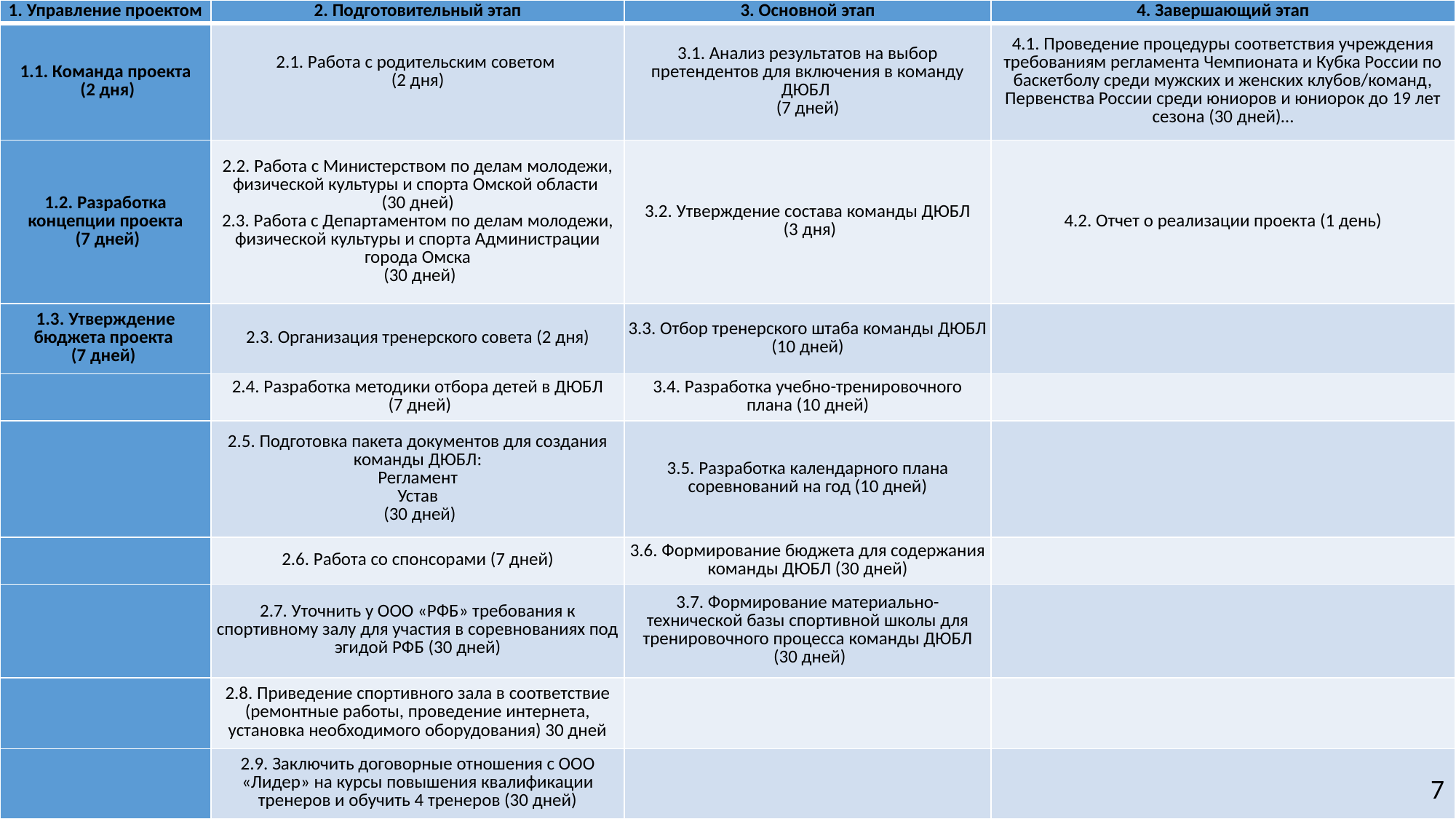

| 1. Управление проектом | 2. Подготовительный этап | 3. Основной этап | 4. Завершающий этап |
| --- | --- | --- | --- |
| 1.1. Команда проекта (2 дня) | 2.1. Работа с родительским советом (2 дня) | 3.1. Анализ результатов на выбор претендентов для включения в команду ДЮБЛ (7 дней) | 4.1. Проведение процедуры соответствия учреждения требованиям регламента Чемпионата и Кубка России по баскетболу среди мужских и женских клубов/команд, Первенства России среди юниоров и юниорок до 19 лет сезона (30 дней)… |
| 1.2. Разработка концепции проекта (7 дней) | 2.2. Работа с Министерством по делам молодежи, физической культуры и спорта Омской области (30 дней) 2.3. Работа с Департаментом по делам молодежи, физической культуры и спорта Администрации города Омска (30 дней) | 3.2. Утверждение состава команды ДЮБЛ (3 дня) | 4.2. Отчет о реализации проекта (1 день) |
| 1.3. Утверждение бюджета проекта (7 дней) | 2.3. Организация тренерского совета (2 дня) | 3.3. Отбор тренерского штаба команды ДЮБЛ (10 дней) |  |
|  | 2.4. Разработка методики отбора детей в ДЮБЛ (7 дней) | 3.4. Разработка учебно-тренировочного плана (10 дней) |  |
|  | 2.5. Подготовка пакета документов для создания команды ДЮБЛ: Регламент Устав (30 дней) | 3.5. Разработка календарного плана соревнований на год (10 дней) |  |
|  | 2.6. Работа со спонсорами (7 дней) | 3.6. Формирование бюджета для содержания команды ДЮБЛ (30 дней) |  |
|  | 2.7. Уточнить у ООО «РФБ» требования к спортивному залу для участия в соревнованиях под эгидой РФБ (30 дней) | 3.7. Формирование материально-технической базы спортивной школы для тренировочного процесса команды ДЮБЛ (30 дней) |  |
|  | 2.8. Приведение спортивного зала в соответствие (ремонтные работы, проведение интернета, установка необходимого оборудования) 30 дней |  |  |
|  | 2.9. Заключить договорные отношения с ООО «Лидер» на курсы повышения квалификации тренеров и обучить 4 тренеров (30 дней) |  |  |
7